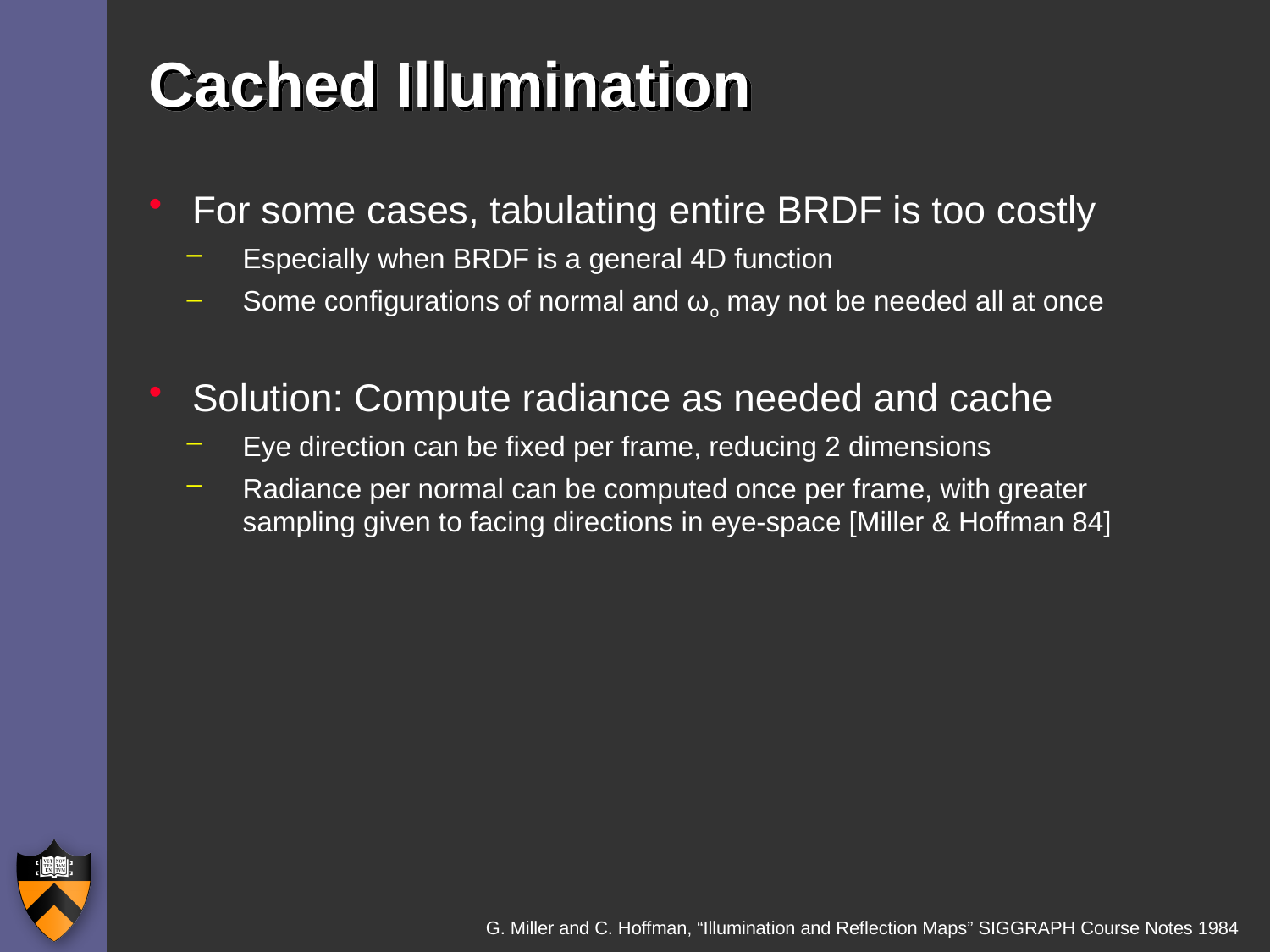

# Cached Illumination
For some cases, tabulating entire BRDF is too costly
Especially when BRDF is a general 4D function
Some configurations of normal and ωo may not be needed all at once

Solution: Compute radiance as needed and cache
Eye direction can be fixed per frame, reducing 2 dimensions
Radiance per normal can be computed once per frame, with greater sampling given to facing directions in eye-space [Miller & Hoffman 84]
G. Miller and C. Hoffman, “Illumination and Reflection Maps” SIGGRAPH Course Notes 1984